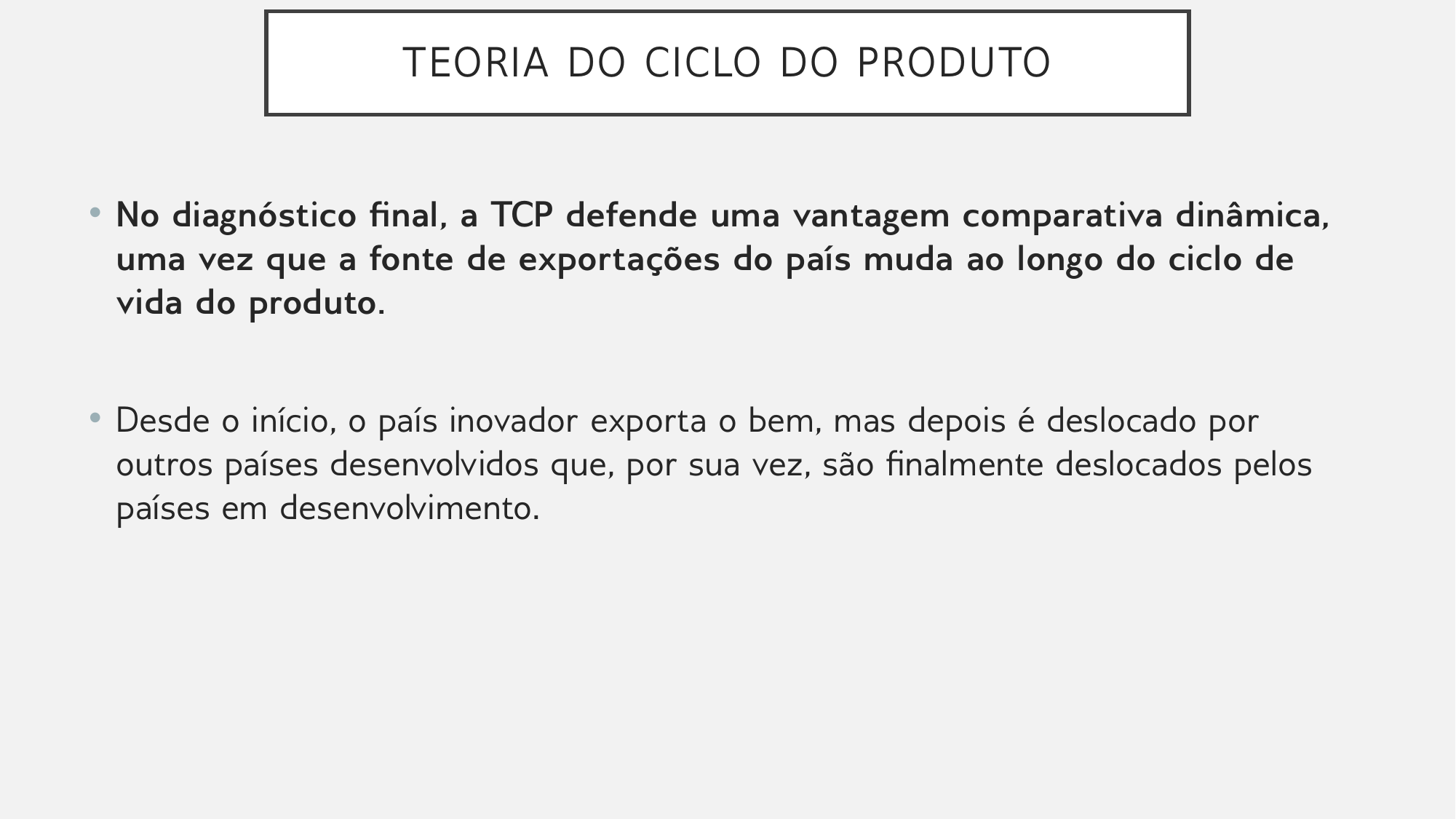

# Teoria do ciclo do produto

No diagnóstico final, a TCP defende uma vantagem comparativa dinâmica,  uma vez que a fonte de exportações do país muda ao longo do ciclo de vida do produto.

Desde o início, o país inovador exporta o bem, mas depois é deslocado por outros países desenvolvidos que, por sua vez, são finalmente deslocados pelos países em desenvolvimento.